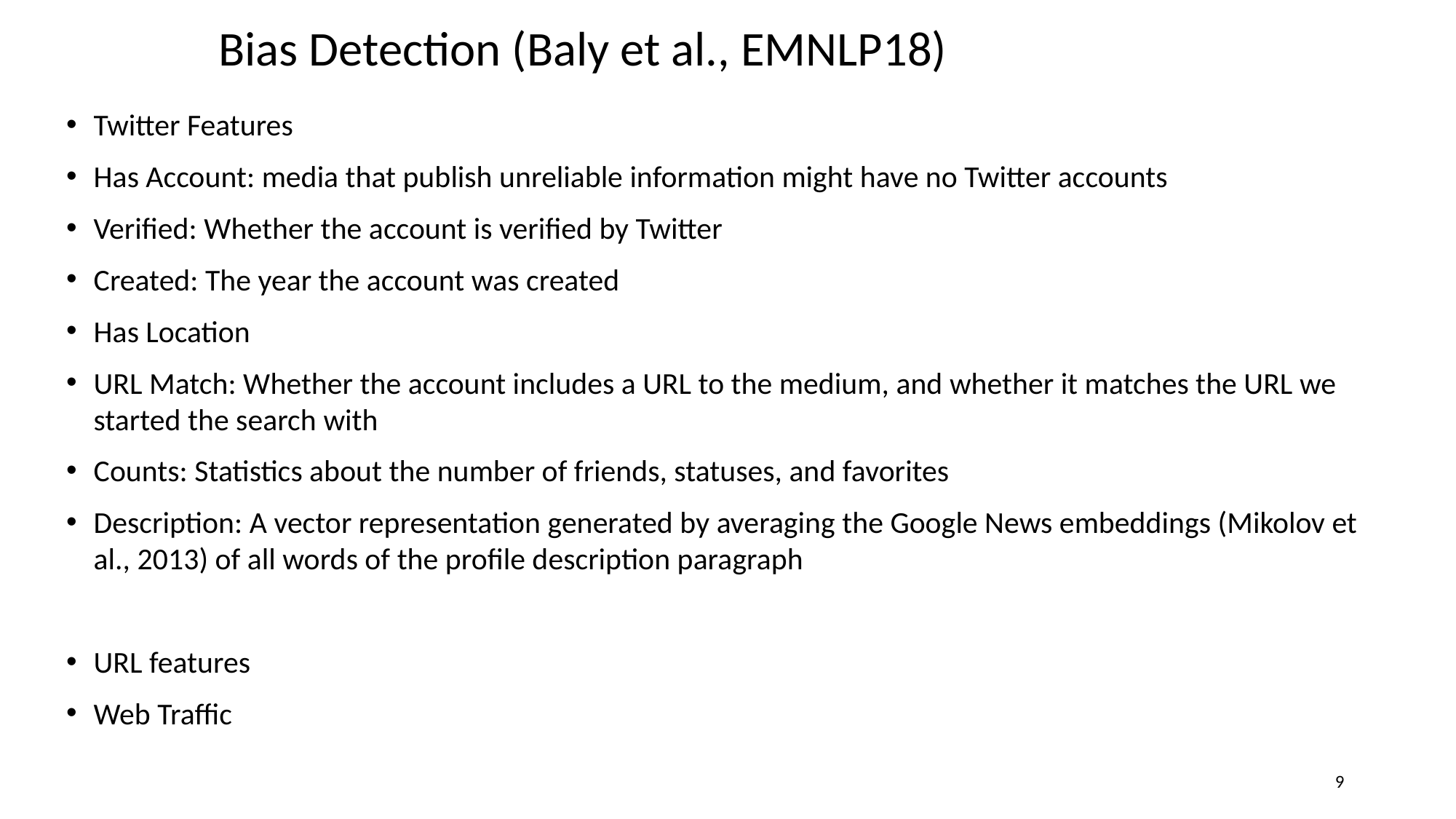

# Bias Detection (Baly et al., EMNLP18)
Twitter Features
Has Account: media that publish unreliable information might have no Twitter accounts
Verified: Whether the account is verified by Twitter
Created: The year the account was created
Has Location
URL Match: Whether the account includes a URL to the medium, and whether it matches the URL we started the search with
Counts: Statistics about the number of friends, statuses, and favorites
Description: A vector representation generated by averaging the Google News embeddings (Mikolov et al., 2013) of all words of the profile description paragraph

URL features
Web Traffic
9